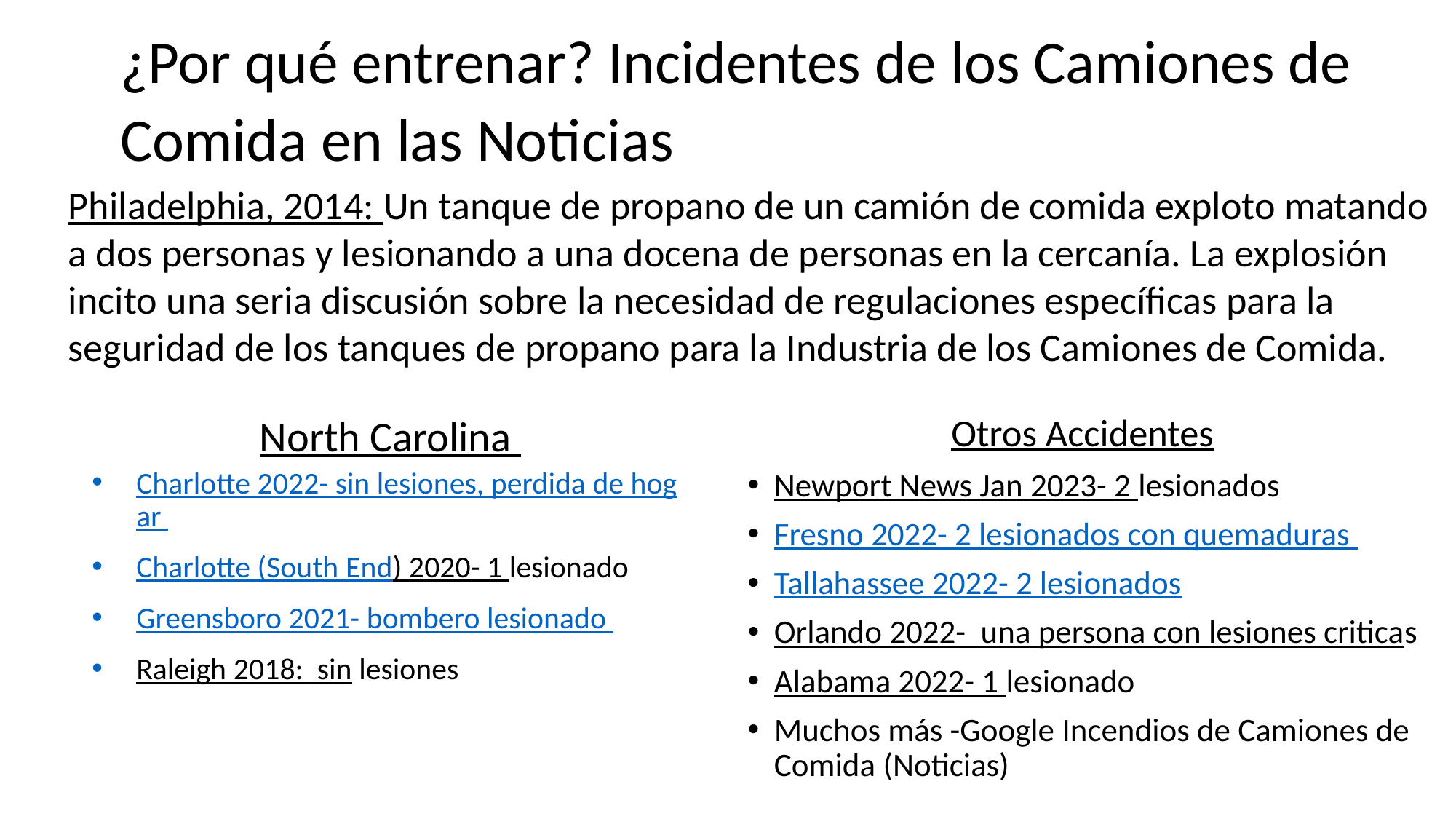

# ¿Por qué entrenar? Incidentes de los Camiones de Comida en las Noticias
Philadelphia, 2014: Un tanque de propano de un camión de comida exploto matando
a dos personas y lesionando a una docena de personas en la cercanía. La explosión
incito una seria discusión sobre la necesidad de regulaciones específicas para la
seguridad de los tanques de propano para la Industria de los Camiones de Comida.
Otros Accidentes
Newport News Jan 2023- 2 lesionados
Fresno 2022- 2 lesionados con quemaduras
Tallahassee 2022- 2 lesionados
Orlando 2022-  una persona con lesiones criticas
Alabama 2022- 1 lesionado
Muchos más -Google Incendios de Camiones de Comida (Noticias)
North Carolina
Charlotte 2022- sin lesiones, perdida de hogar
Charlotte (South End) 2020- 1 lesionado
Greensboro 2021- bombero lesionado
Raleigh 2018:  sin lesiones